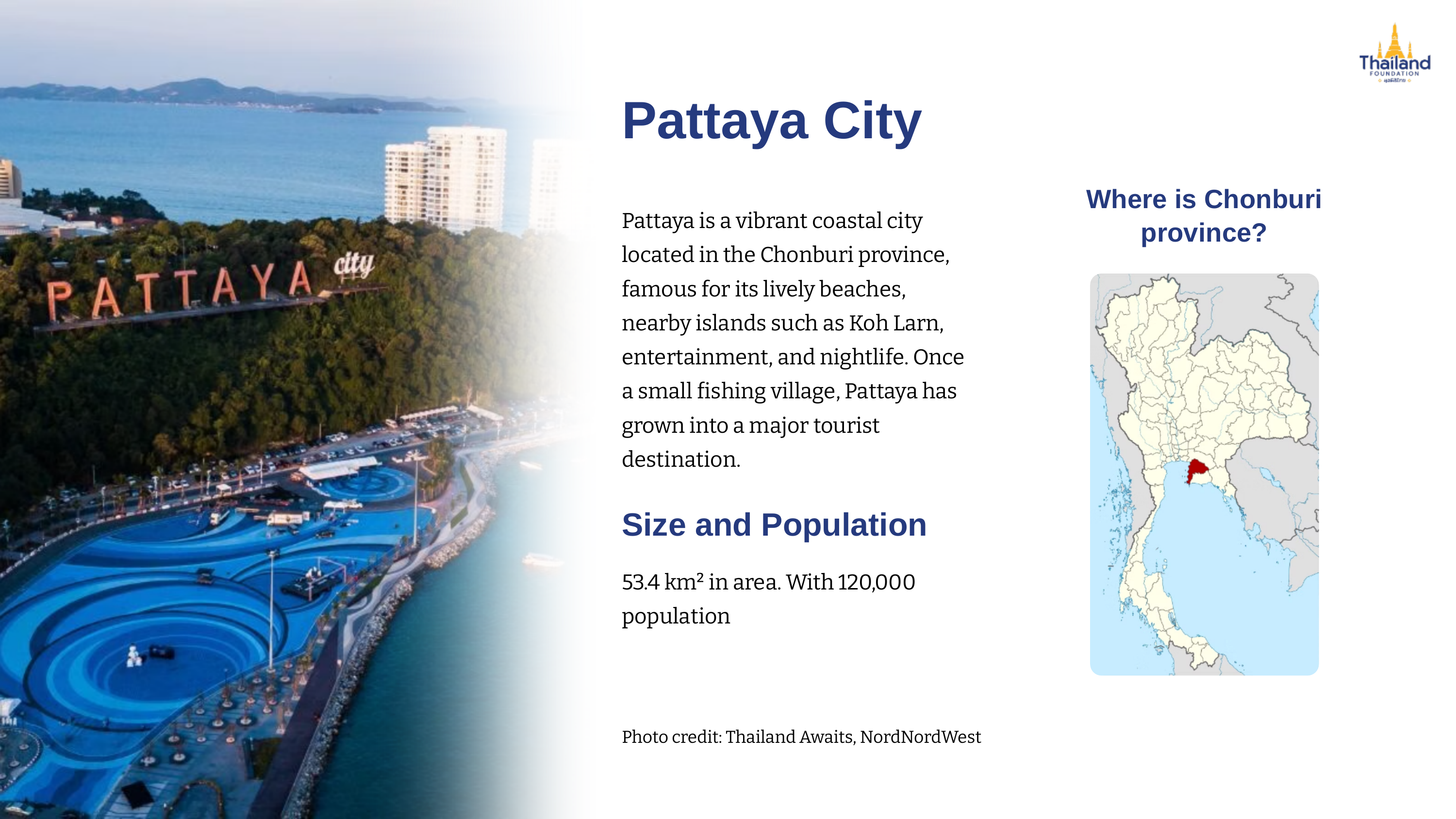

Pattaya City
Where is Chonburi province?
Pattaya is a vibrant coastal city located in the Chonburi province, famous for its lively beaches, nearby islands such as Koh Larn, entertainment, and nightlife. Once a small fishing village, Pattaya has grown into a major tourist destination.

Size and Population
53.4 km² in area. With 120,000 population
Photo credit: Thailand Awaits, NordNordWest